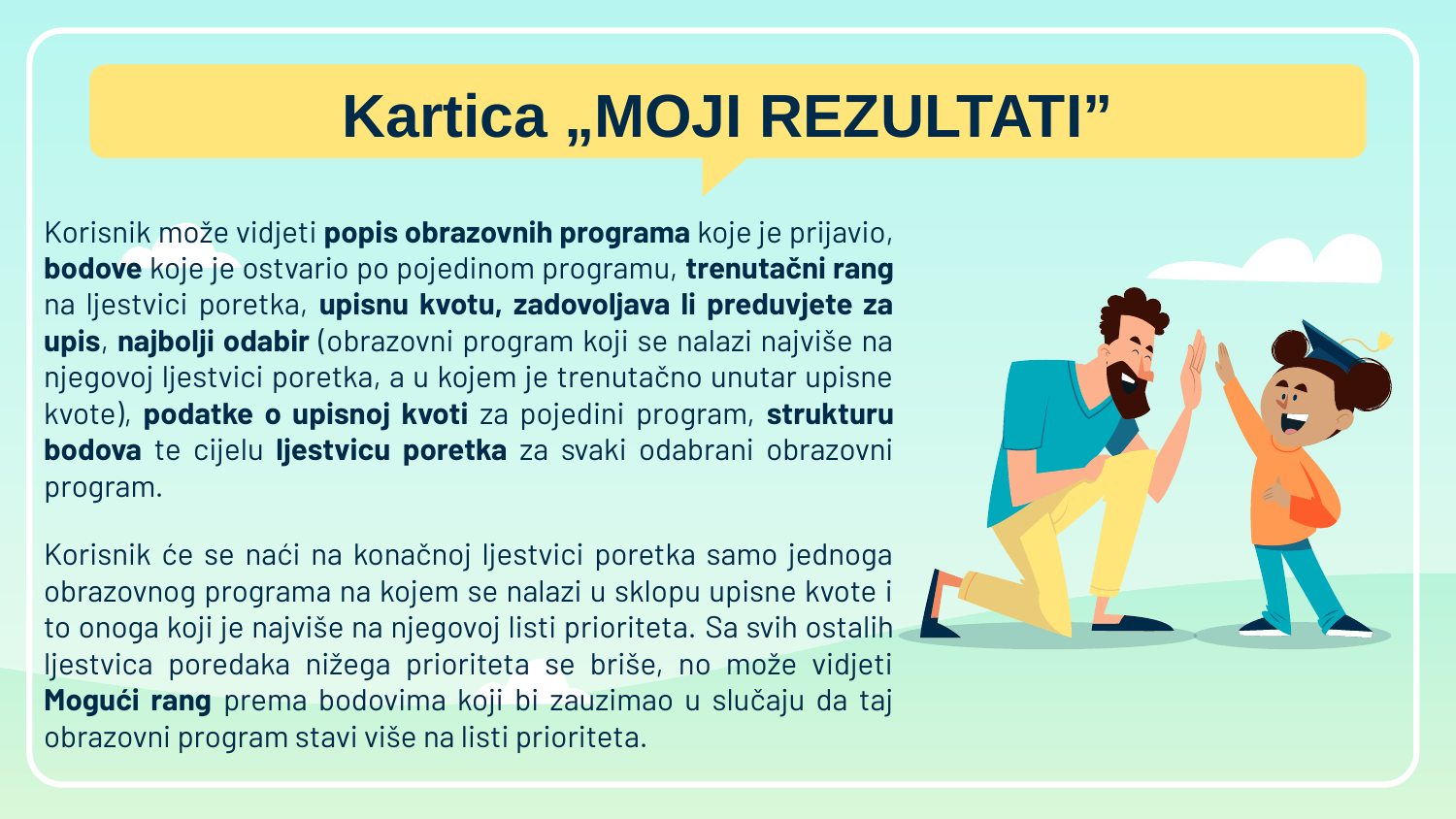

# Kartica „MOJI REZULTATI”
Korisnik može vidjeti popis obrazovnih programa koje je prijavio, bodove koje je ostvario po pojedinom programu, trenutačni rang na ljestvici poretka, upisnu kvotu, zadovoljava li preduvjete za upis, najbolji odabir (obrazovni program koji se nalazi najviše na njegovoj ljestvici poretka, a u kojem je trenutačno unutar upisne kvote), podatke o upisnoj kvoti za pojedini program, strukturu bodova te cijelu ljestvicu poretka za svaki odabrani obrazovni program.
Korisnik će se naći na konačnoj ljestvici poretka samo jednoga obrazovnog programa na kojem se nalazi u sklopu upisne kvote i to onoga koji je najviše na njegovoj listi prioriteta. Sa svih ostalih ljestvica poredaka nižega prioriteta se briše, no može vidjeti Mogući rang prema bodovima koji bi zauzimao u slučaju da taj obrazovni program stavi više na listi prioriteta.